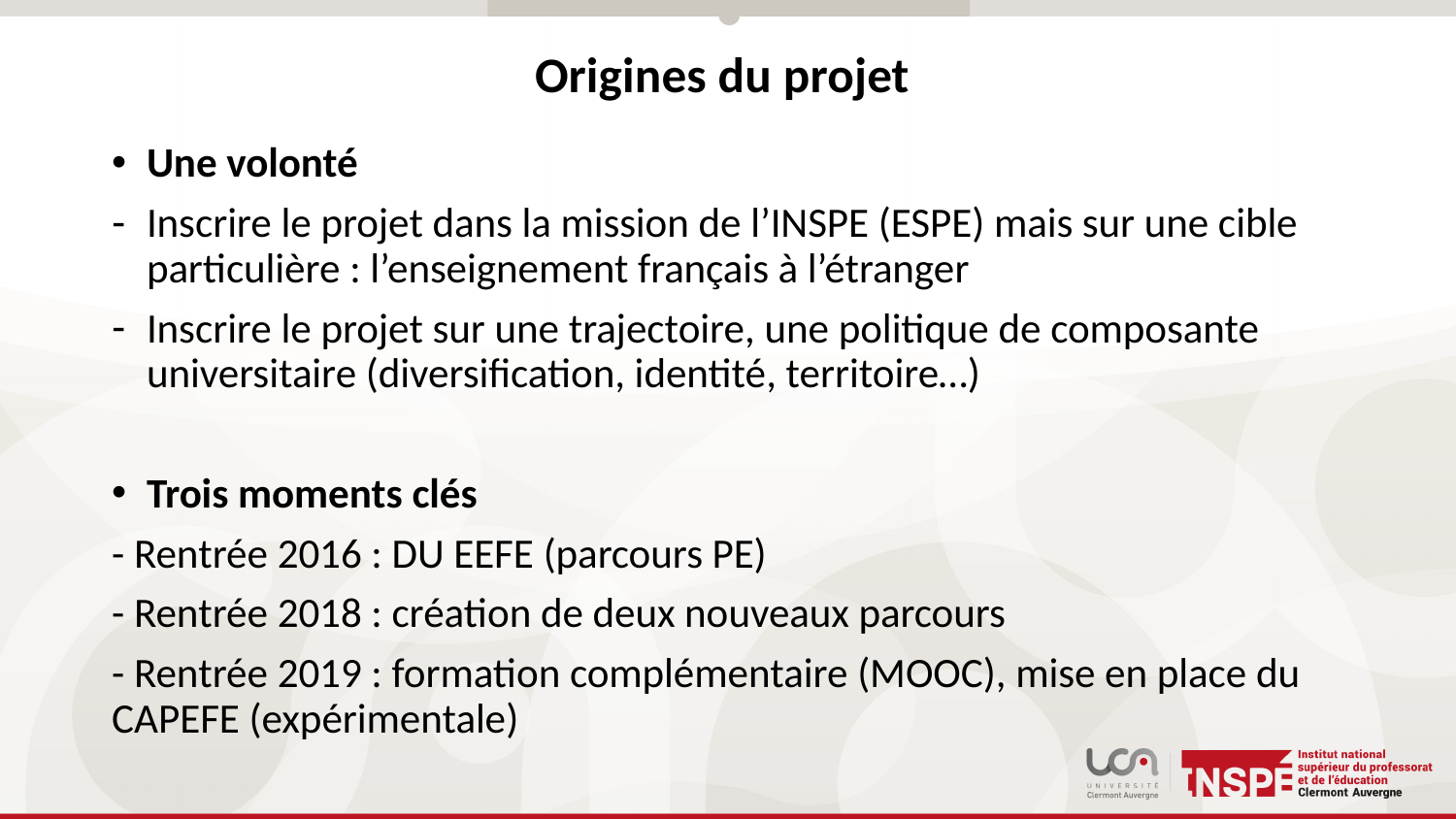

Origines du projet
Une volonté
Inscrire le projet dans la mission de l’INSPE (ESPE) mais sur une cible particulière : l’enseignement français à l’étranger
Inscrire le projet sur une trajectoire, une politique de composante universitaire (diversification, identité, territoire…)

Trois moments clés
- Rentrée 2016 : DU EEFE (parcours PE)
- Rentrée 2018 : création de deux nouveaux parcours
- Rentrée 2019 : formation complémentaire (MOOC), mise en place du CAPEFE (expérimentale)